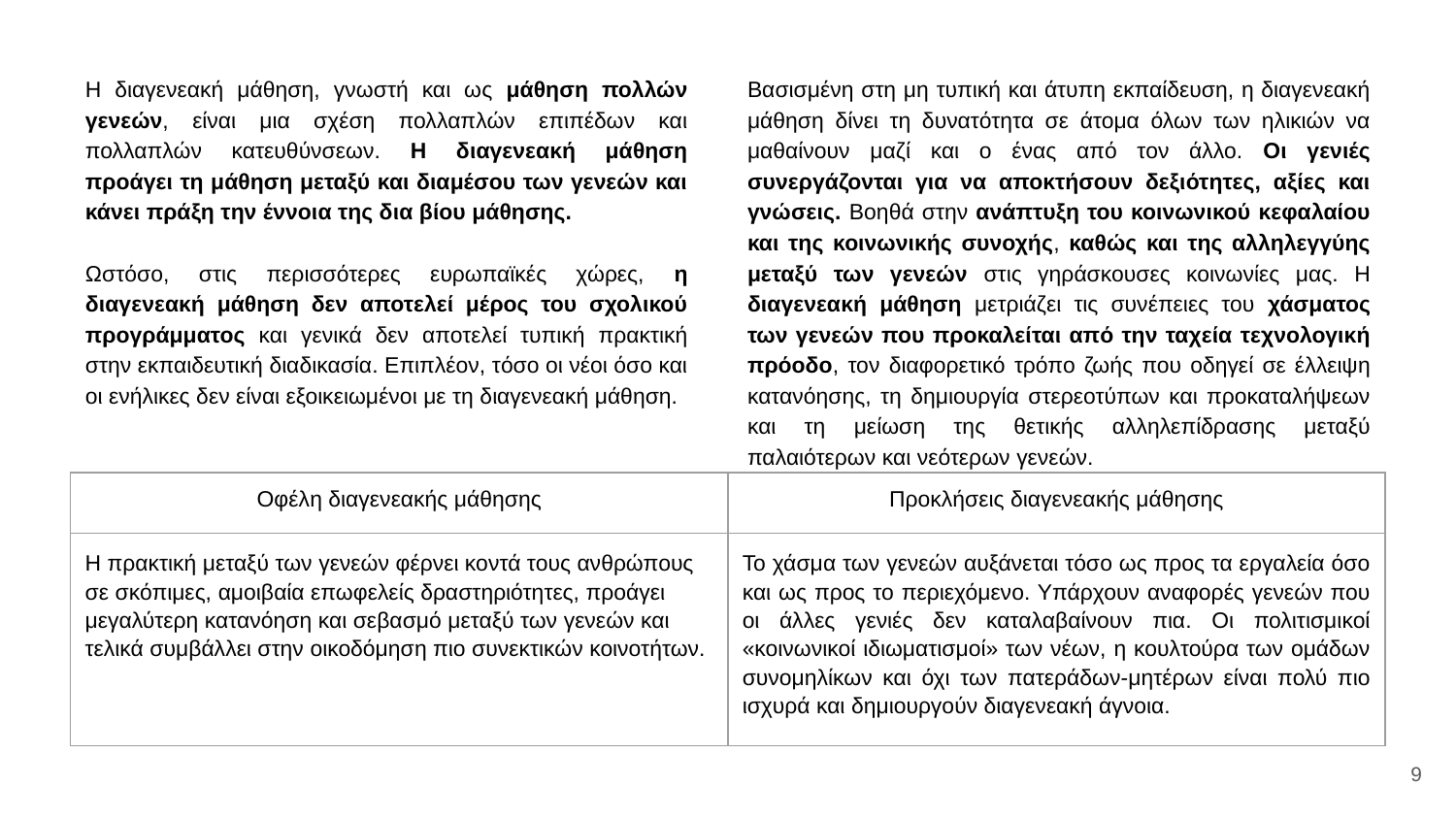

Η διαγενεακή μάθηση, γνωστή και ως μάθηση πολλών γενεών, είναι μια σχέση πολλαπλών επιπέδων και πολλαπλών κατευθύνσεων. Η διαγενεακή μάθηση προάγει τη μάθηση μεταξύ και διαμέσου των γενεών και κάνει πράξη την έννοια της δια βίου μάθησης.

Ωστόσο, στις περισσότερες ευρωπαϊκές χώρες, η διαγενεακή μάθηση δεν αποτελεί μέρος του σχολικού προγράμματος και γενικά δεν αποτελεί τυπική πρακτική στην εκπαιδευτική διαδικασία. Επιπλέον, τόσο οι νέοι όσο και οι ενήλικες δεν είναι εξοικειωμένοι με τη διαγενεακή μάθηση.

Βασισμένη στη μη τυπική και άτυπη εκπαίδευση, η διαγενεακή μάθηση δίνει τη δυνατότητα σε άτομα όλων των ηλικιών να μαθαίνουν μαζί και ο ένας από τον άλλο. Οι γενιές συνεργάζονται για να αποκτήσουν δεξιότητες, αξίες και γνώσεις. Βοηθά στην ανάπτυξη του κοινωνικού κεφαλαίου και της κοινωνικής συνοχής, καθώς και της αλληλεγγύης μεταξύ των γενεών στις γηράσκουσες κοινωνίες μας. Η διαγενεακή μάθηση μετριάζει τις συνέπειες του χάσματος των γενεών που προκαλείται από την ταχεία τεχνολογική πρόοδο, τον διαφορετικό τρόπο ζωής που οδηγεί σε έλλειψη κατανόησης, τη δημιουργία στερεοτύπων και προκαταλήψεων και τη μείωση της θετικής αλληλεπίδρασης μεταξύ παλαιότερων και νεότερων γενεών.

| Οφέλη διαγενεακής μάθησης | Προκλήσεις διαγενεακής μάθησης |
| --- | --- |
| Η πρακτική μεταξύ των γενεών φέρνει κοντά τους ανθρώπους σε σκόπιμες, αμοιβαία επωφελείς δραστηριότητες, προάγει μεγαλύτερη κατανόηση και σεβασμό μεταξύ των γενεών και τελικά συμβάλλει στην οικοδόμηση πιο συνεκτικών κοινοτήτων. | Το χάσμα των γενεών αυξάνεται τόσο ως προς τα εργαλεία όσο και ως προς το περιεχόμενο. Υπάρχουν αναφορές γενεών που οι άλλες γενιές δεν καταλαβαίνουν πια. Οι πολιτισμικοί «κοινωνικοί ιδιωματισμοί» των νέων, η κουλτούρα των ομάδων συνομηλίκων και όχι των πατεράδων-μητέρων είναι πολύ πιο ισχυρά και δημιουργούν διαγενεακή άγνοια. |
9